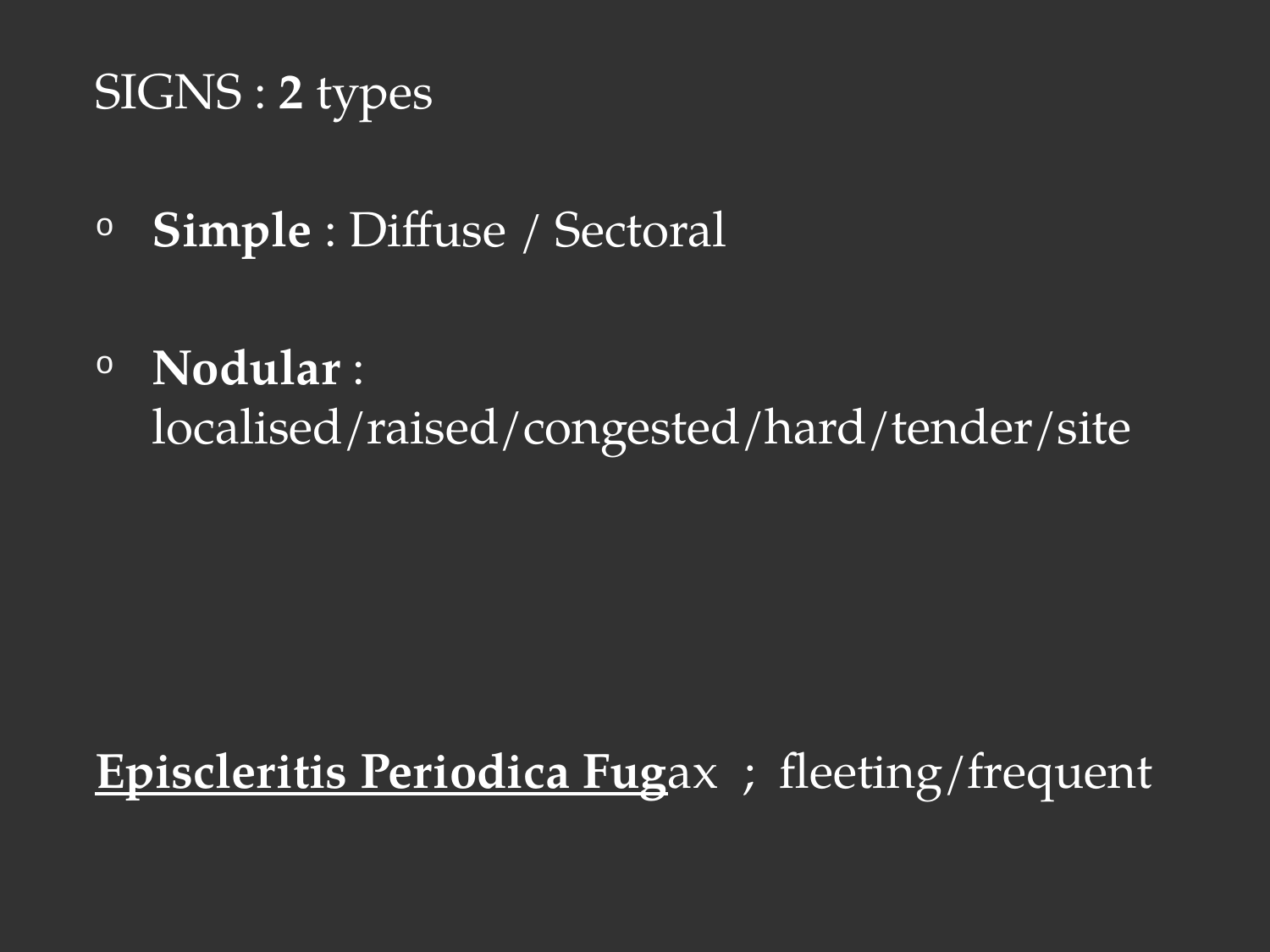

SIGNS : 2 types

Simple : Diffuse / Sectoral

Nodular : localised/raised/congested/hard/tender/site

Episcleritis Periodica Fugax  ;  fleeting/frequent